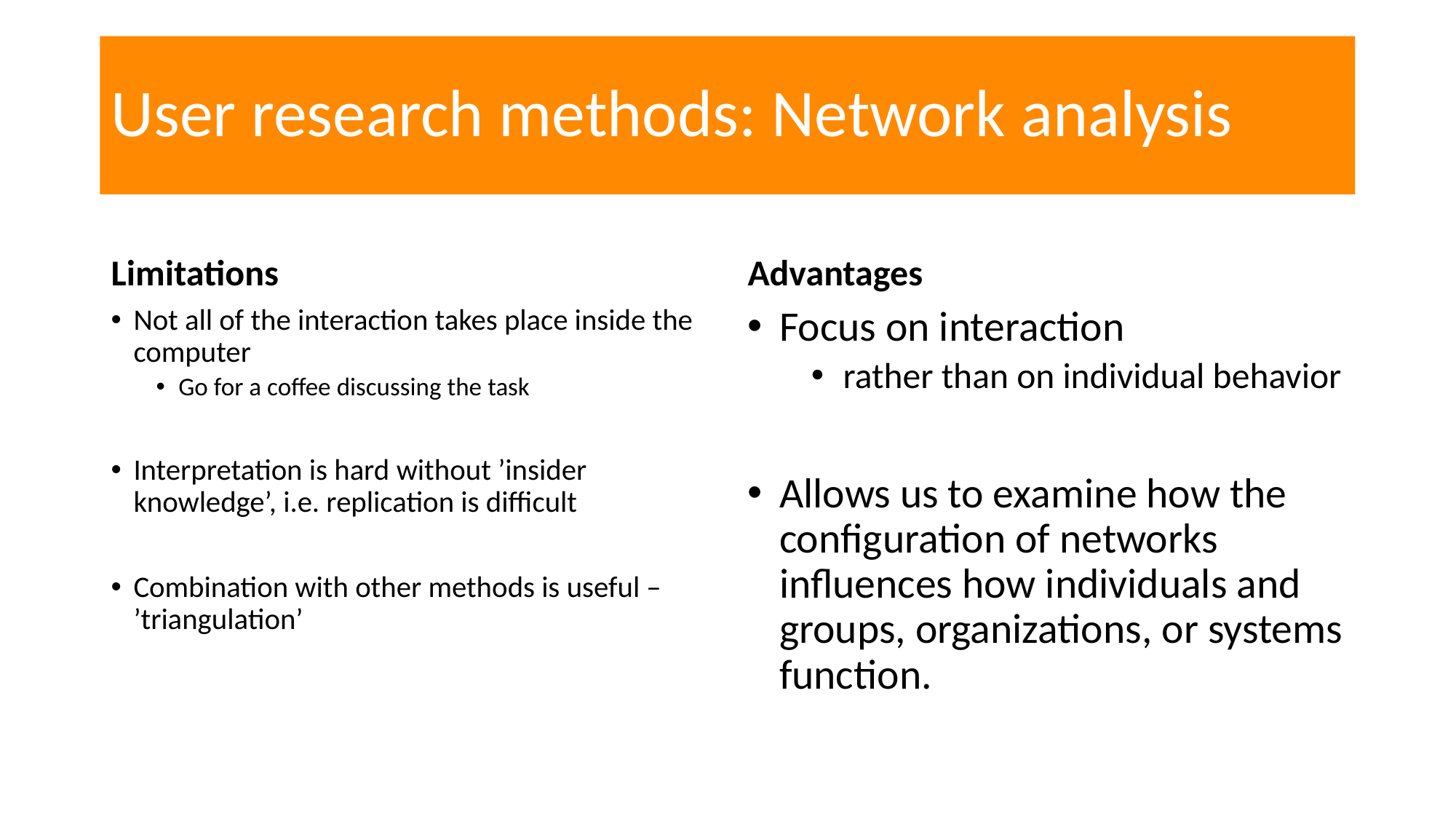

# User research methods: Network analysis
Limitations
Advantages
Not all of the interaction takes place inside the computer
Go for a coffee discussing the task

Interpretation is hard without ’insider knowledge’, i.e. replication is difficult

Combination with other methods is useful – ’triangulation’
Focus on interaction
rather than on individual behavior

Allows us to examine how the configuration of networks influences how individuals and groups, organizations, or systems function.